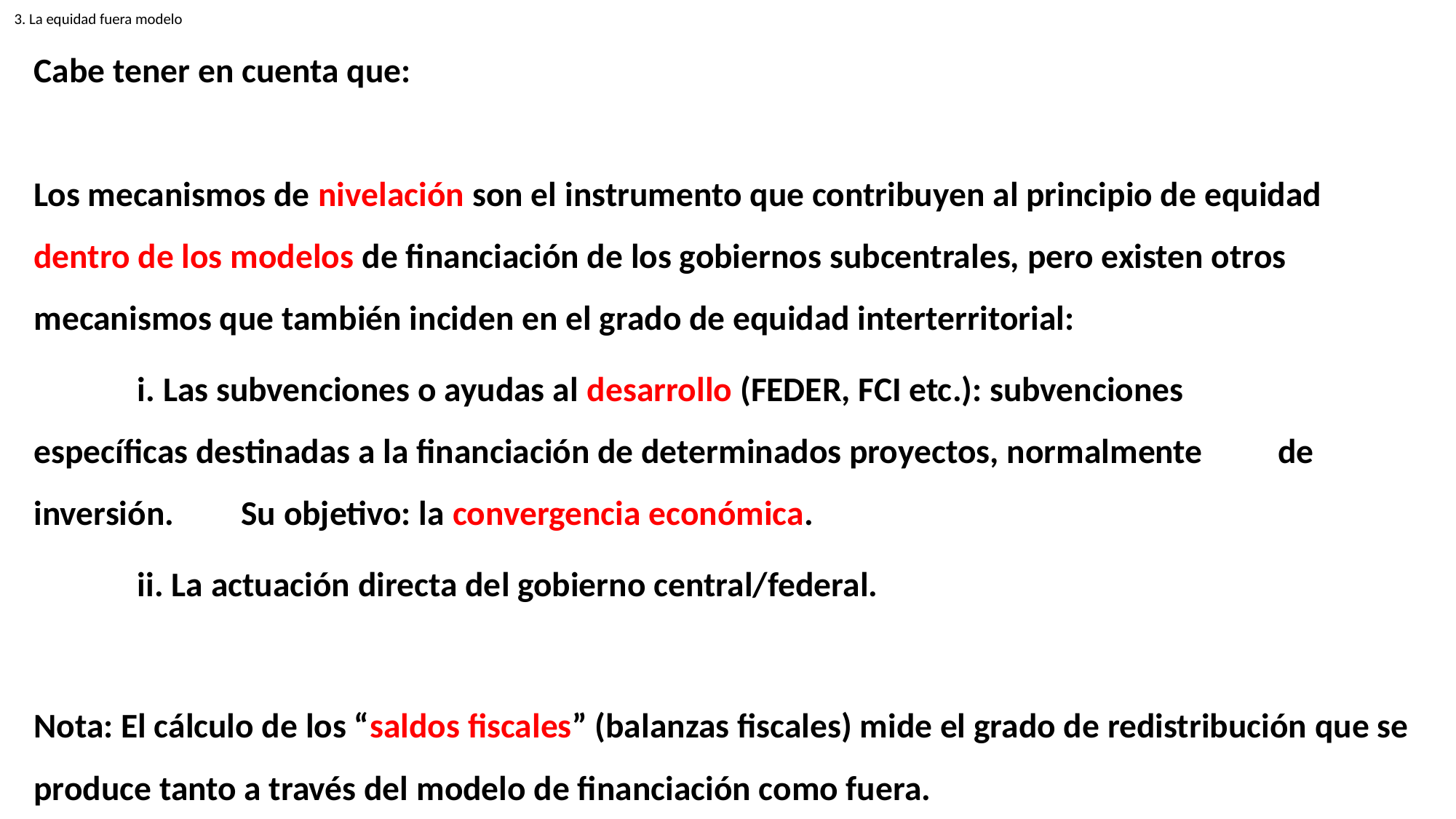

# 3. La equidad fuera modelo
Cabe tener en cuenta que:

Los mecanismos de nivelación son el instrumento que contribuyen al principio de equidad dentro de los modelos de financiación de los gobiernos subcentrales, pero existen otros mecanismos que también inciden en el grado de equidad interterritorial:
	i. Las subvenciones o ayudas al desarrollo (FEDER, FCI etc.): subvenciones 	específicas destinadas a la financiación de determinados proyectos, normalmente 	de inversión. 	Su objetivo: la convergencia económica.
	ii. La actuación directa del gobierno central/federal.

Nota: El cálculo de los “saldos fiscales” (balanzas fiscales) mide el grado de redistribución que se produce tanto a través del modelo de financiación como fuera.